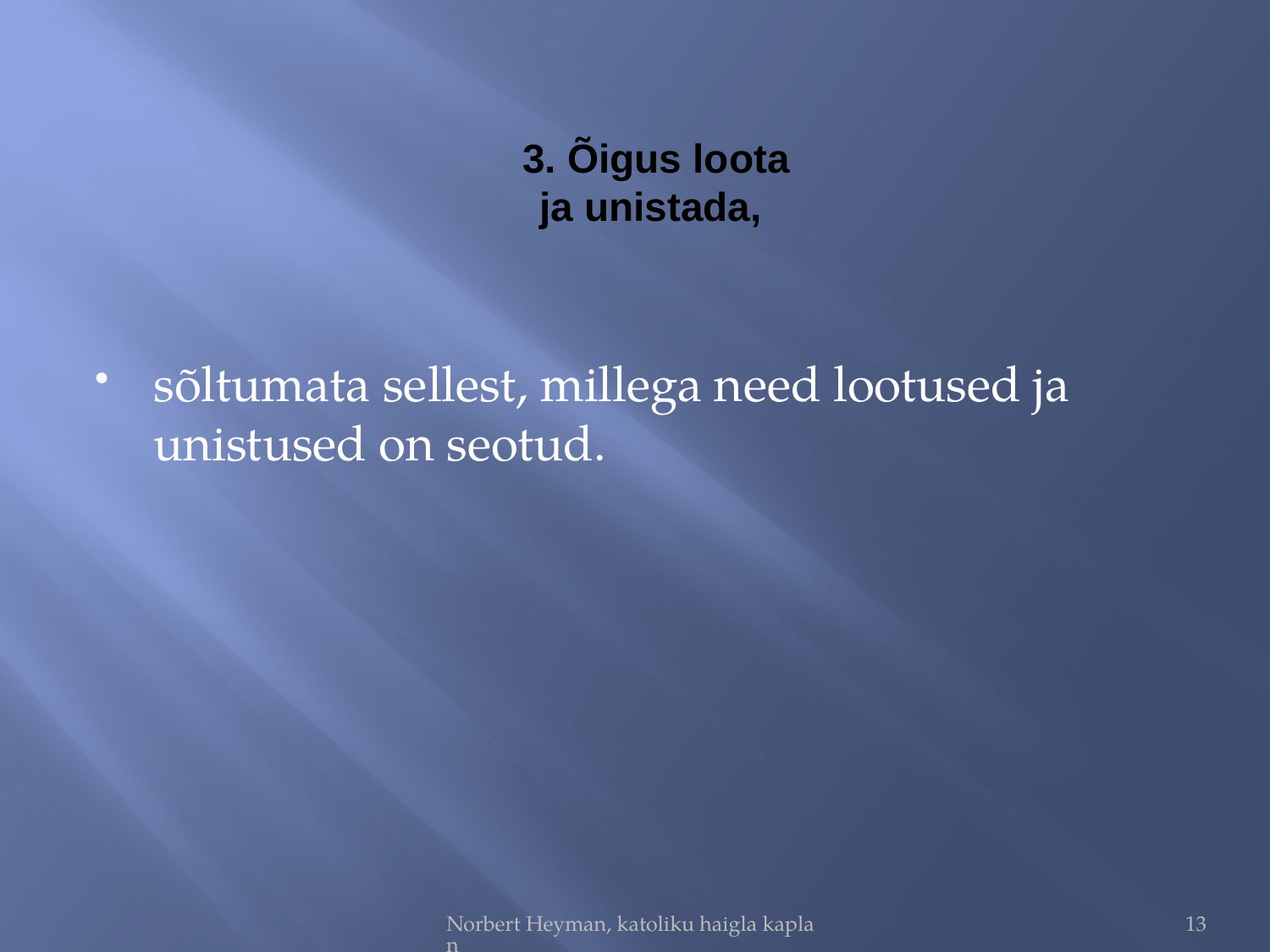

# 3. Õigus loota ja unistada,
sõltumata sellest, millega need lootused ja unistused on seotud.
Norbert Heyman, katoliku haigla kaplan
13